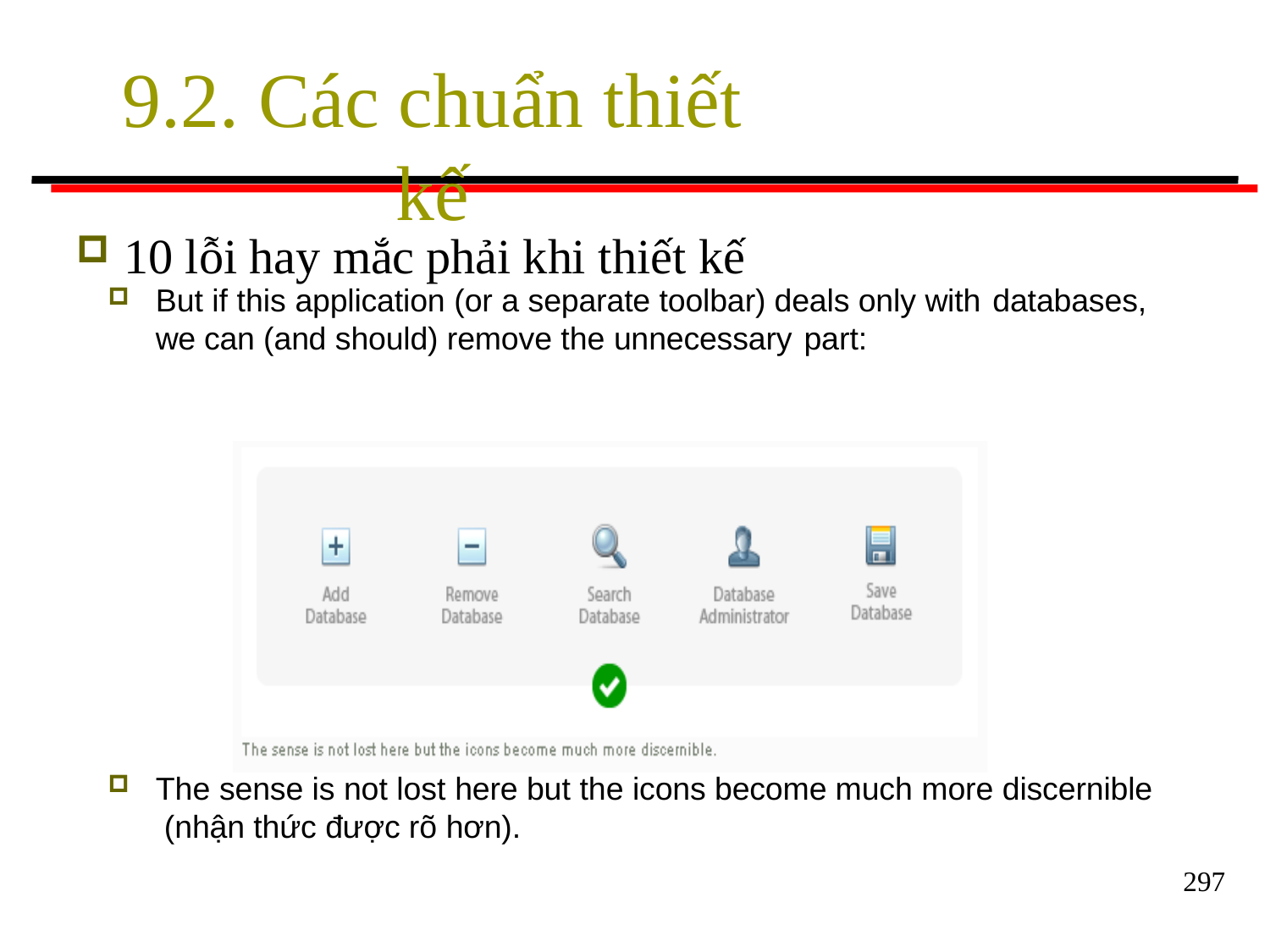

# 9.2. Các chuẩn thiết kế
10 lỗi hay mắc phải khi thiết kế
But if this application (or a separate toolbar) deals only with databases,
we can (and should) remove the unnecessary part:

The sense is not lost here but the icons become much more discernible  (nhận thức được rõ hơn).
297